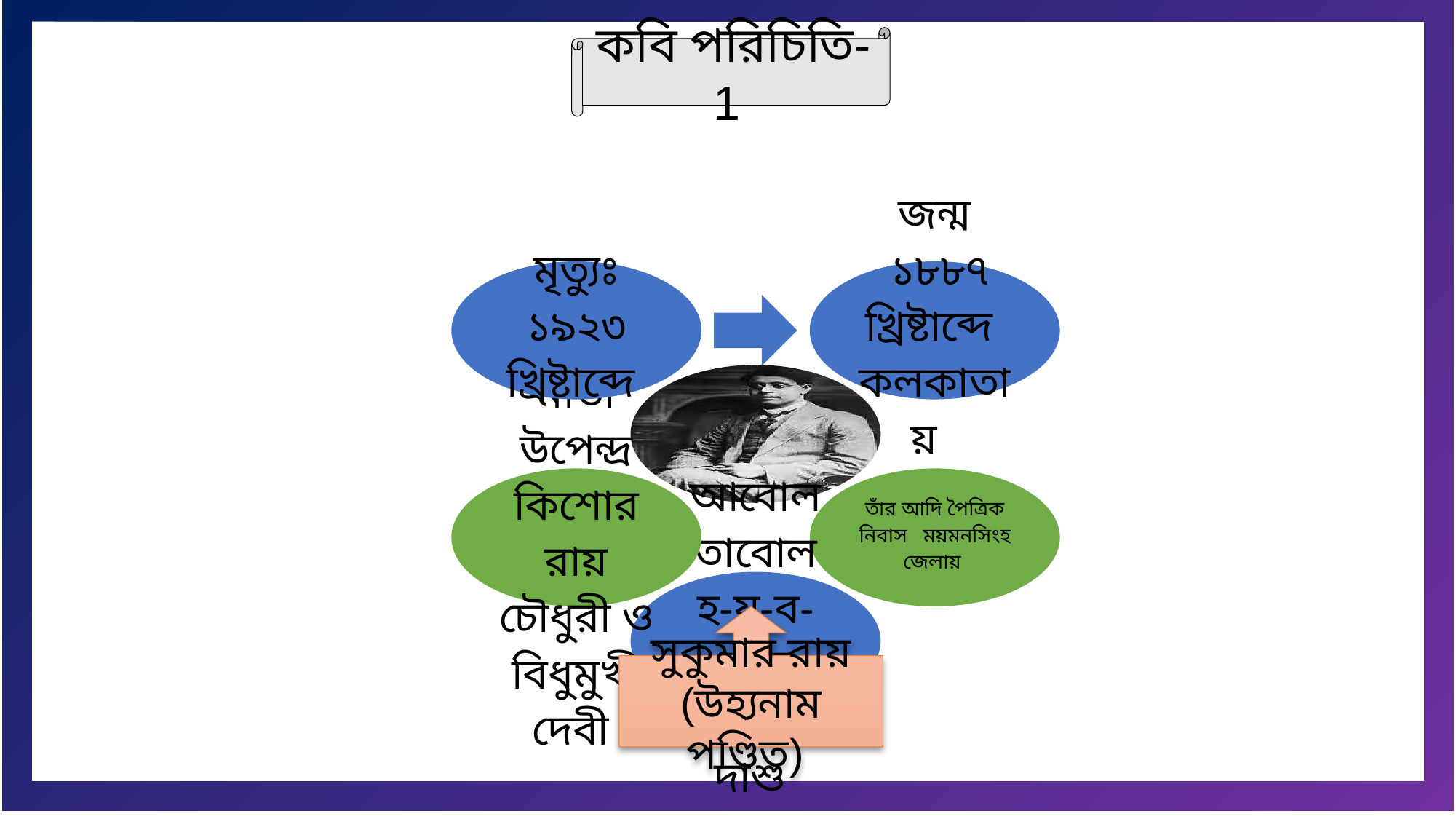

কবি পরিচিতি-1
জন্ম
 ১৮৮৭ খ্রিষ্টাব্দে
কলকাতায়
তাঁর আদি পৈত্রিক নিবাস   ময়মনসিংহ
জেলায়
মৃত্যুঃ ১৯২৩
খ্রিষ্টাব্দে

সুকুমার রায়
(উহ্যনাম পণ্ডিত)